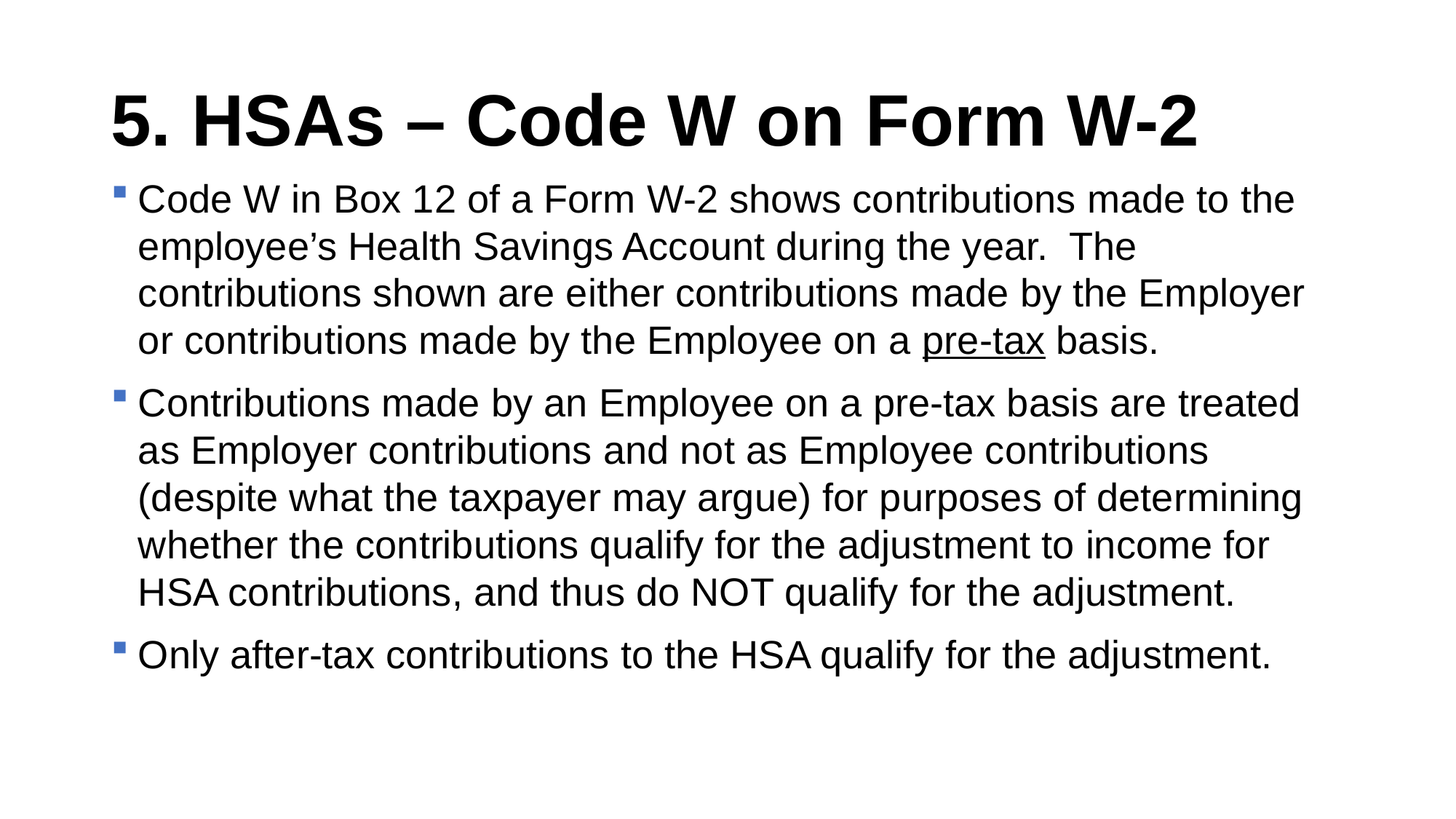

# 5. HSAs – Code W on Form W-2
Code W in Box 12 of a Form W-2 shows contributions made to the employee’s Health Savings Account during the year.  The contributions shown are either contributions made by the Employer or contributions made by the Employee on a pre-tax basis.
Contributions made by an Employee on a pre-tax basis are treated as Employer contributions and not as Employee contributions (despite what the taxpayer may argue) for purposes of determining whether the contributions qualify for the adjustment to income for HSA contributions, and thus do NOT qualify for the adjustment.
Only after-tax contributions to the HSA qualify for the adjustment.